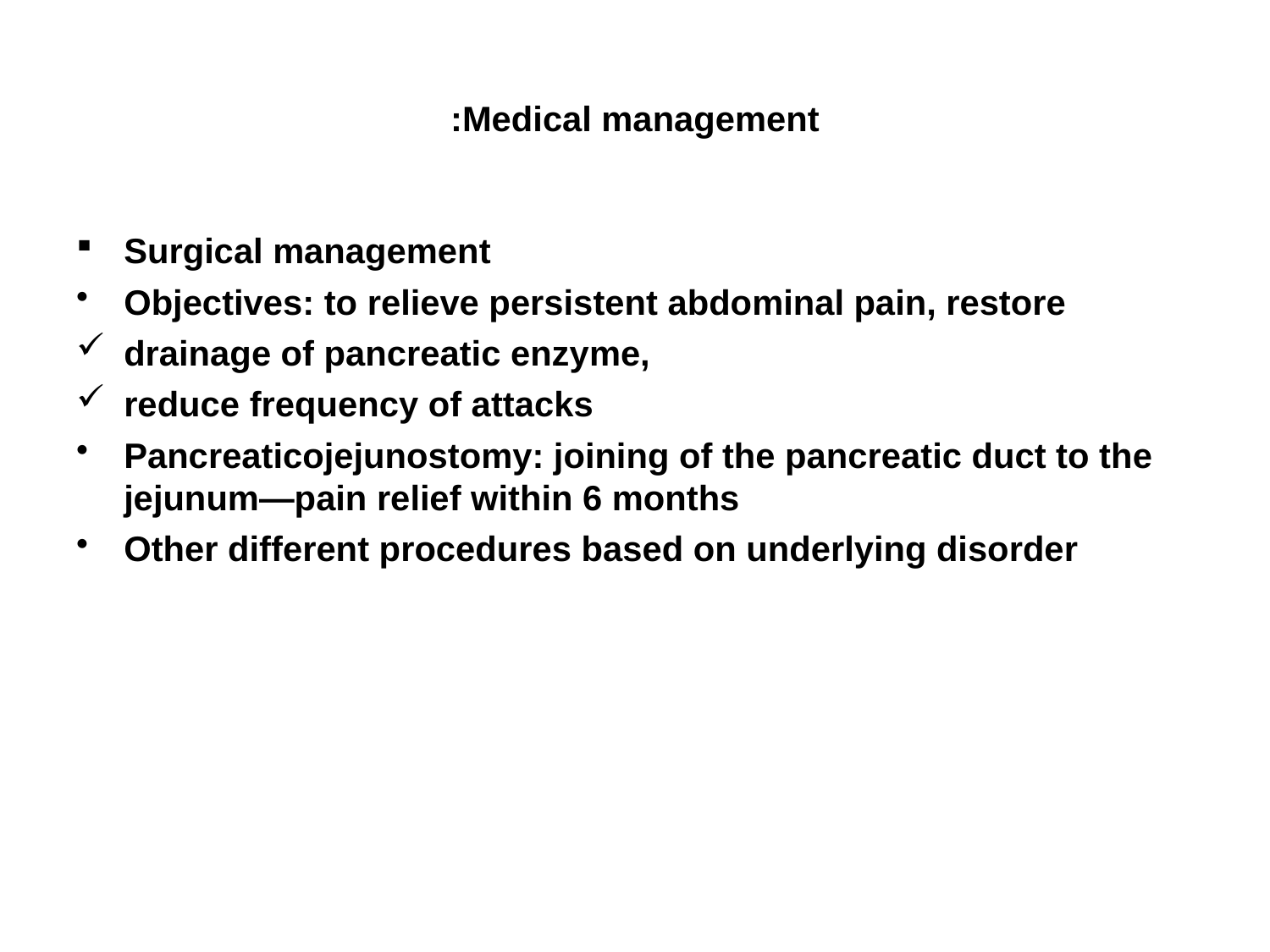

# Medical management:
Surgical management
Objectives: to relieve persistent abdominal pain, restore
drainage of pancreatic enzyme,
reduce frequency of attacks
Pancreaticojejunostomy: joining of the pancreatic duct to the jejunum—pain relief within 6 months
Other different procedures based on underlying disorder